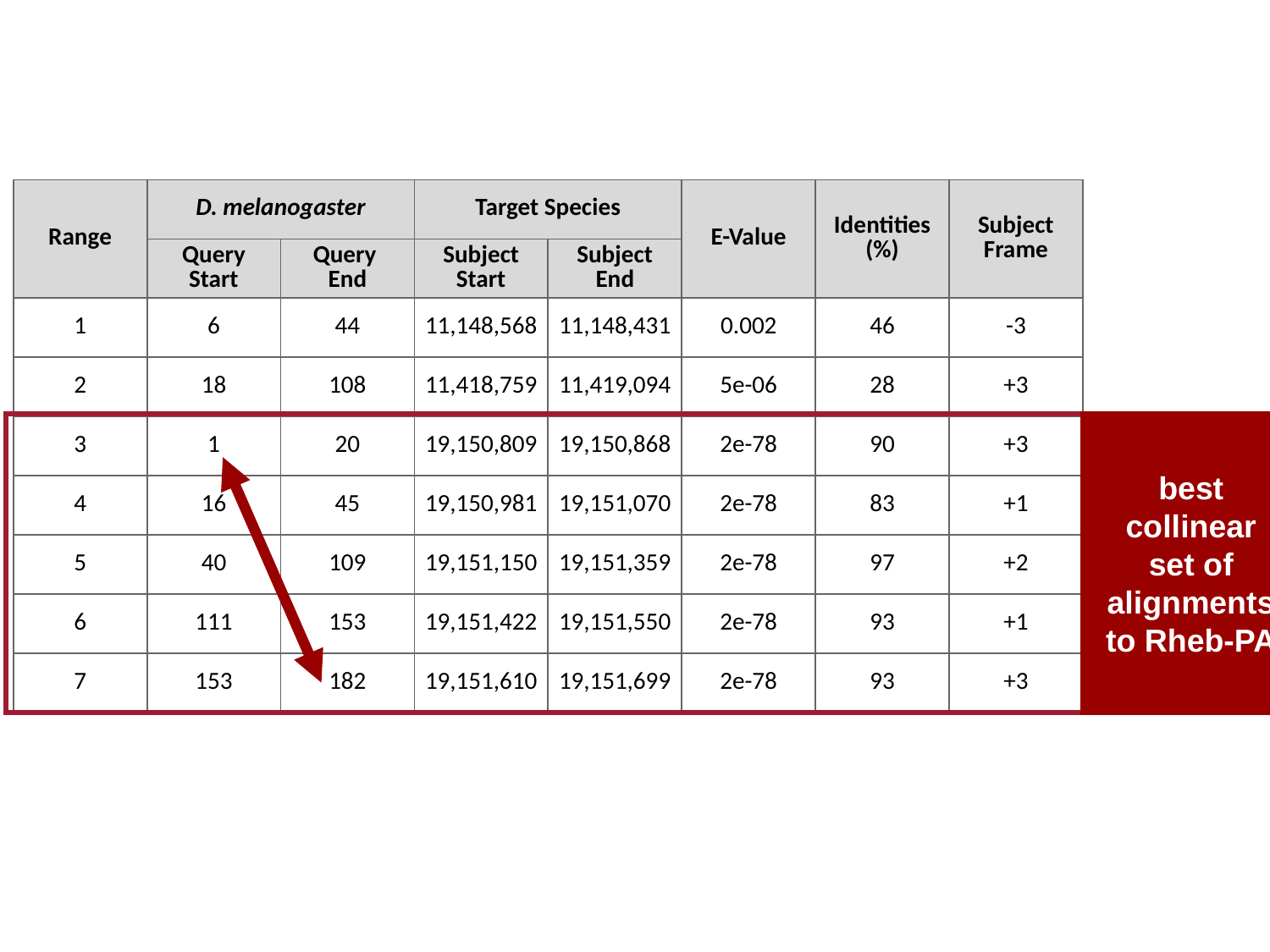

| Range | D. melanogaster |  | Target Species |  | E-Value | Identities (%) | Subject Frame |
| --- | --- | --- | --- | --- | --- | --- | --- |
|  | Query Start | Query End | Subject Start | Subject End |  |  |  |
| 1 | 6 | 44 | 11,148,568 | 11,148,431 | 0.002 | 46 | -3 |
| 2 | 18 | 108 | 11,418,759 | 11,419,094 | 5e-06 | 28 | +3 |
| 3 | 1 | 20 | 19,150,809 | 19,150,868 | 2e-78 | 90 | +3 |
| 4 | 16 | 45 | 19,150,981 | 19,151,070 | 2e-78 | 83 | +1 |
| 5 | 40 | 109 | 19,151,150 | 19,151,359 | 2e-78 | 97 | +2 |
| 6 | 111 | 153 | 19,151,422 | 19,151,550 | 2e-78 | 93 | +1 |
| 7 | 153 | 182 | 19,151,610 | 19,151,699 | 2e-78 | 93 | +3 |

best collinear
set of alignments to Rheb-PA